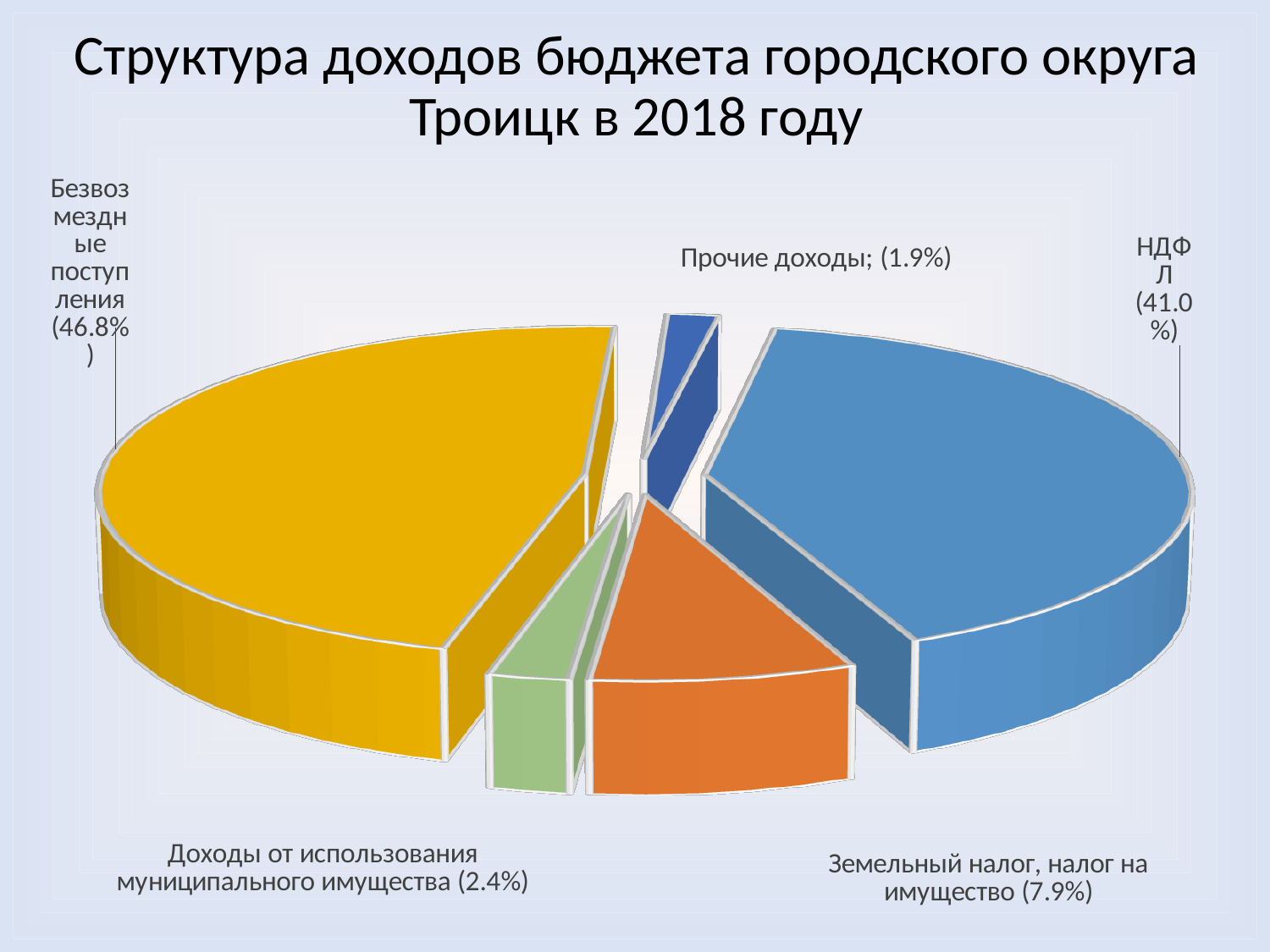

# Структура доходов бюджета городского округа Троицк в 2018 году

[unsupported chart]